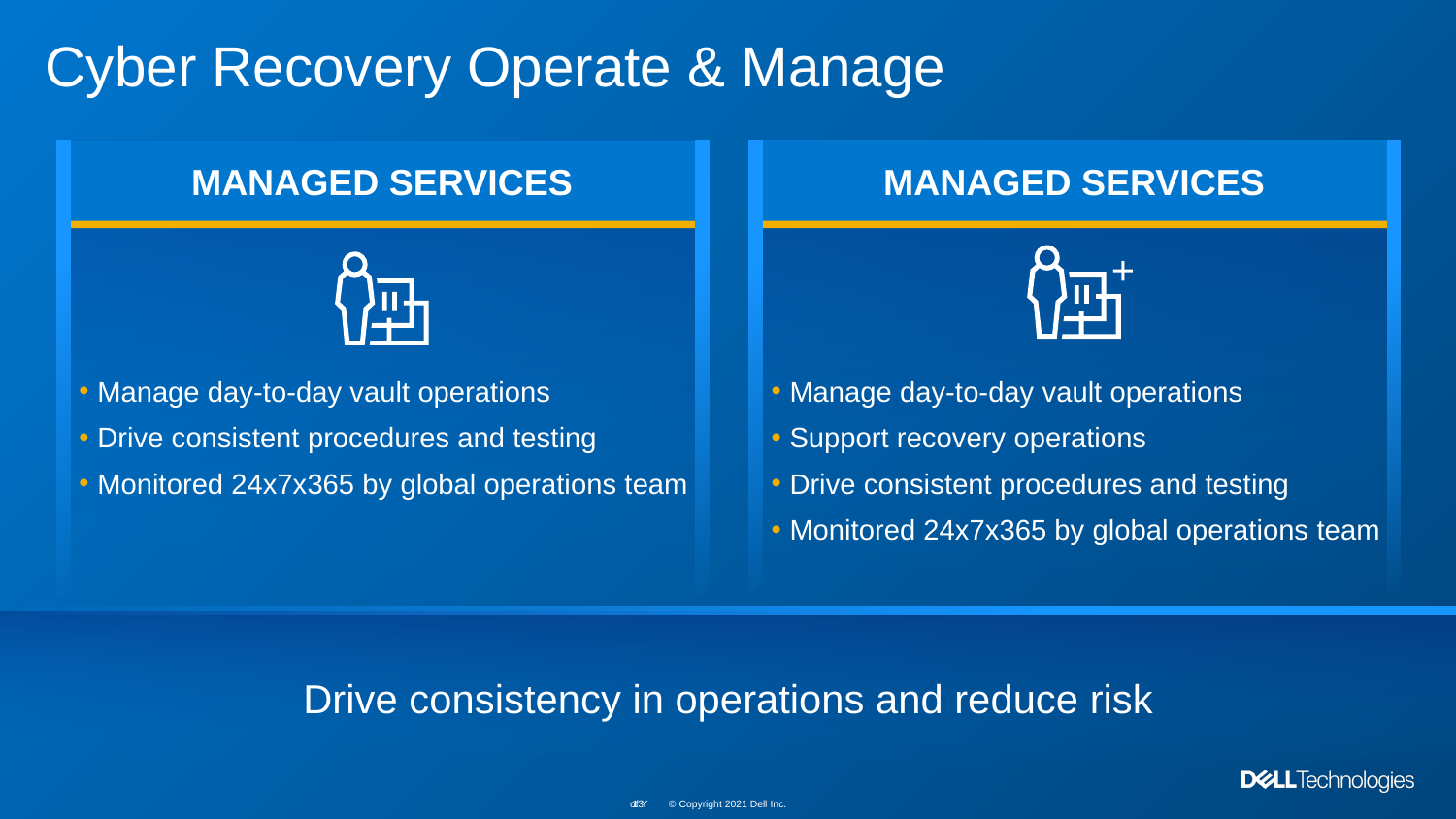

# Cyber Recovery Operate & Manage

MANAGED SERVICES

MANAGED SERVICES
+

Manage day-to-day vault operations
Support recovery operations
Drive consistent procedures and testing
Monitored 24x7x365 by global operations team
Manage day-to-day vault operations
Drive consistent procedures and testing
Monitored 24x7x365 by global operations team

Drive consistency in operations and reduce risk